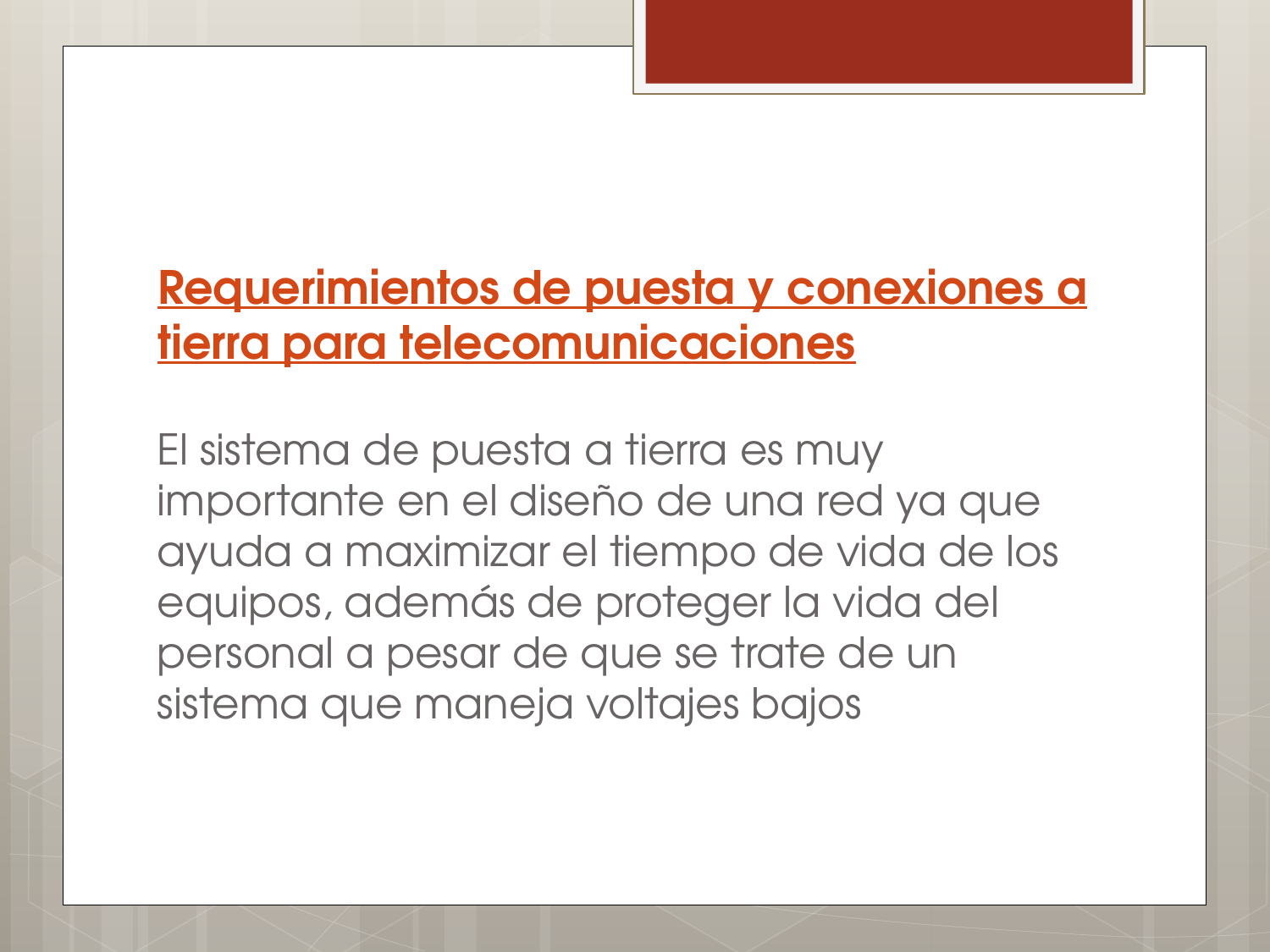

# Requerimientos de puesta y conexiones a tierra para telecomunicaciones
El sistema de puesta a tierra es muy importante en el diseño de una red ya que ayuda a maximizar el tiempo de vida de los equipos, además de proteger la vida del personal a pesar de que se trate de un sistema que maneja voltajes bajos